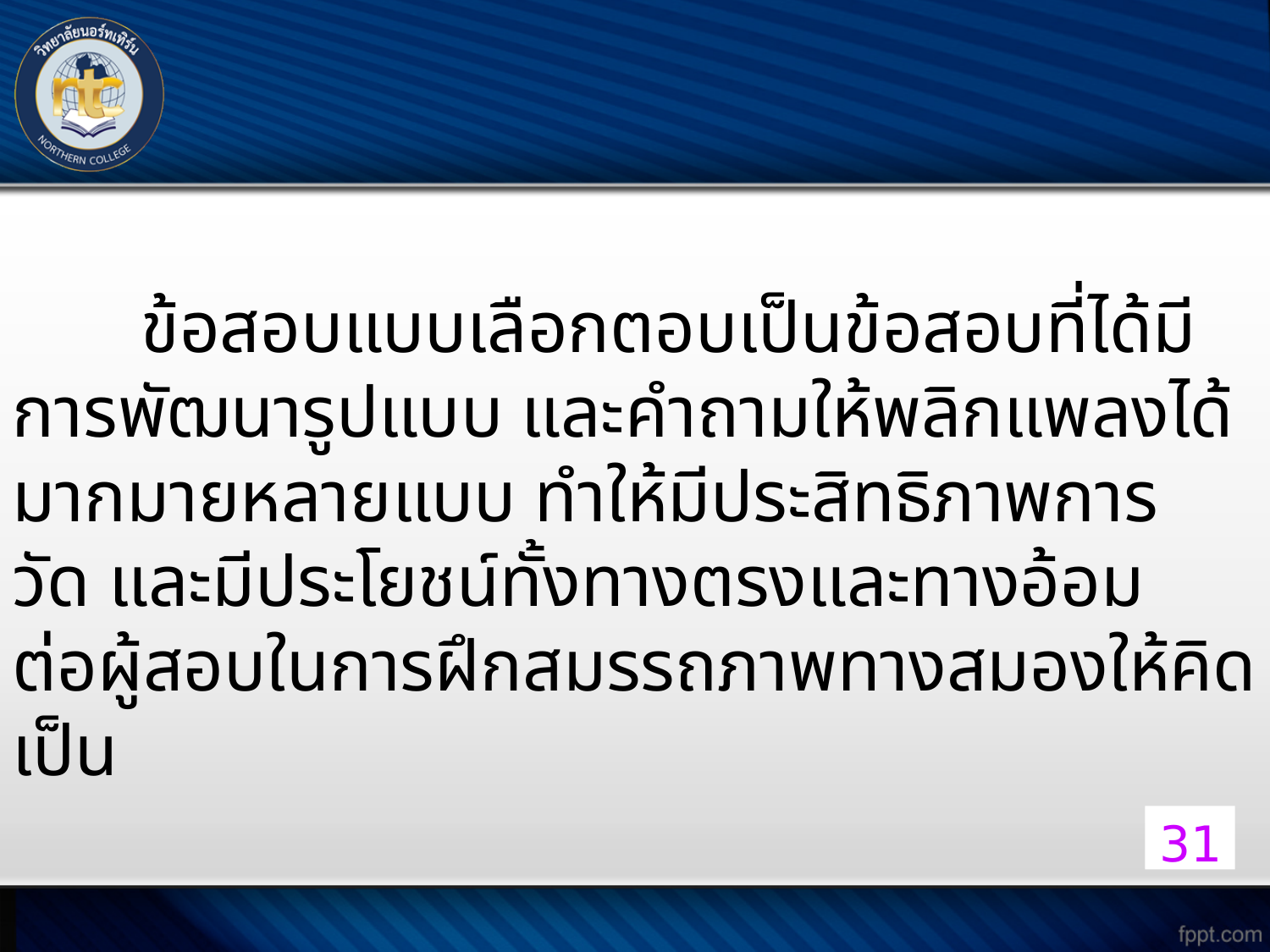

ข้อสอบแบบเลือกตอบเป็นข้อสอบที่ได้มีการพัฒนารูปแบบ และคำถามให้พลิกแพลงได้มากมายหลายแบบ ทำให้มีประสิทธิภาพการวัด และมีประโยชน์ทั้งทางตรงและทางอ้อม
ต่อผู้สอบในการฝึกสมรรถภาพทางสมองให้คิดเป็น
31